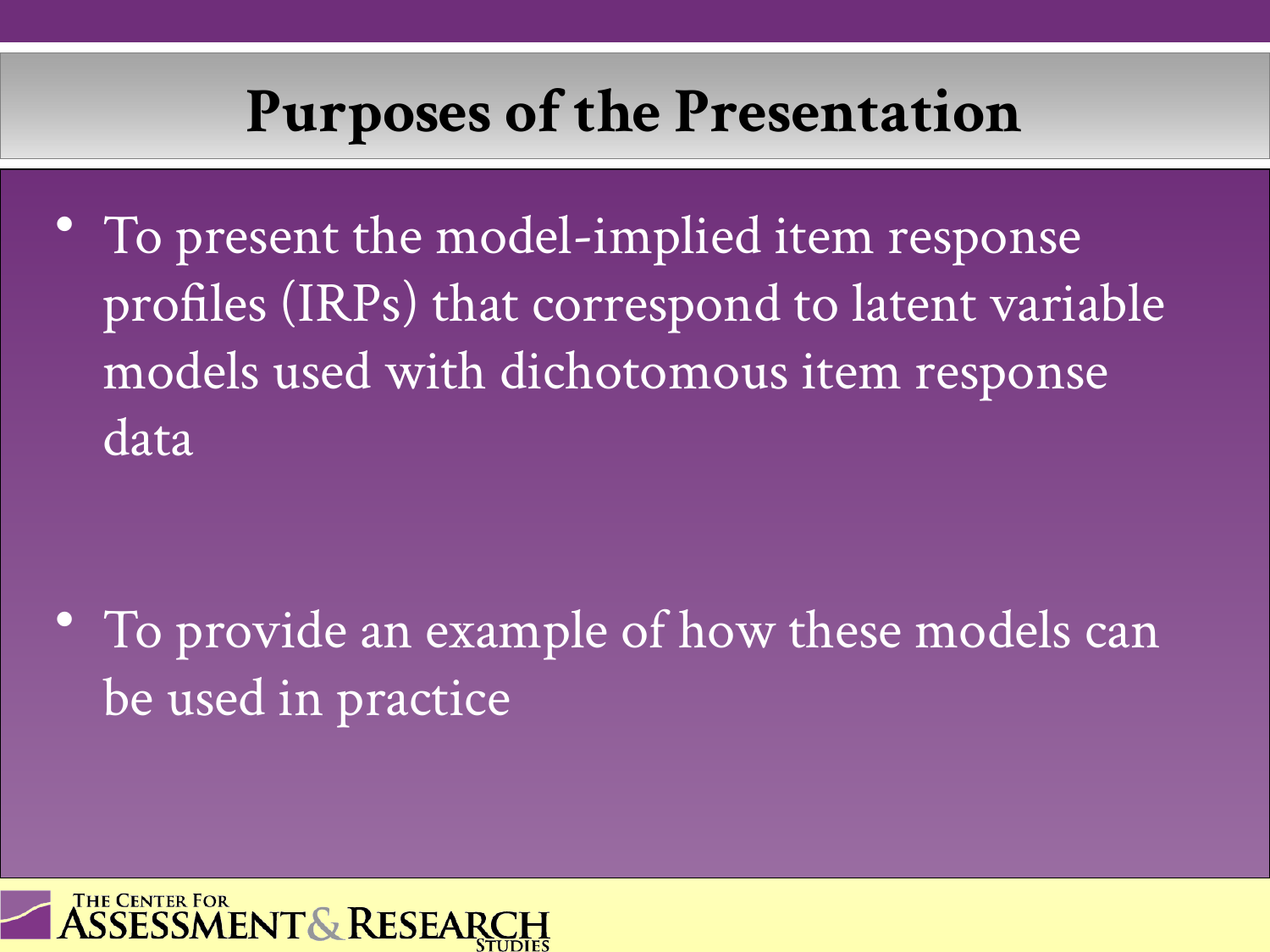

# Purposes of the Presentation
To present the model-implied item response profiles (IRPs) that correspond to latent variable models used with dichotomous item response data

To provide an example of how these models can be used in practice